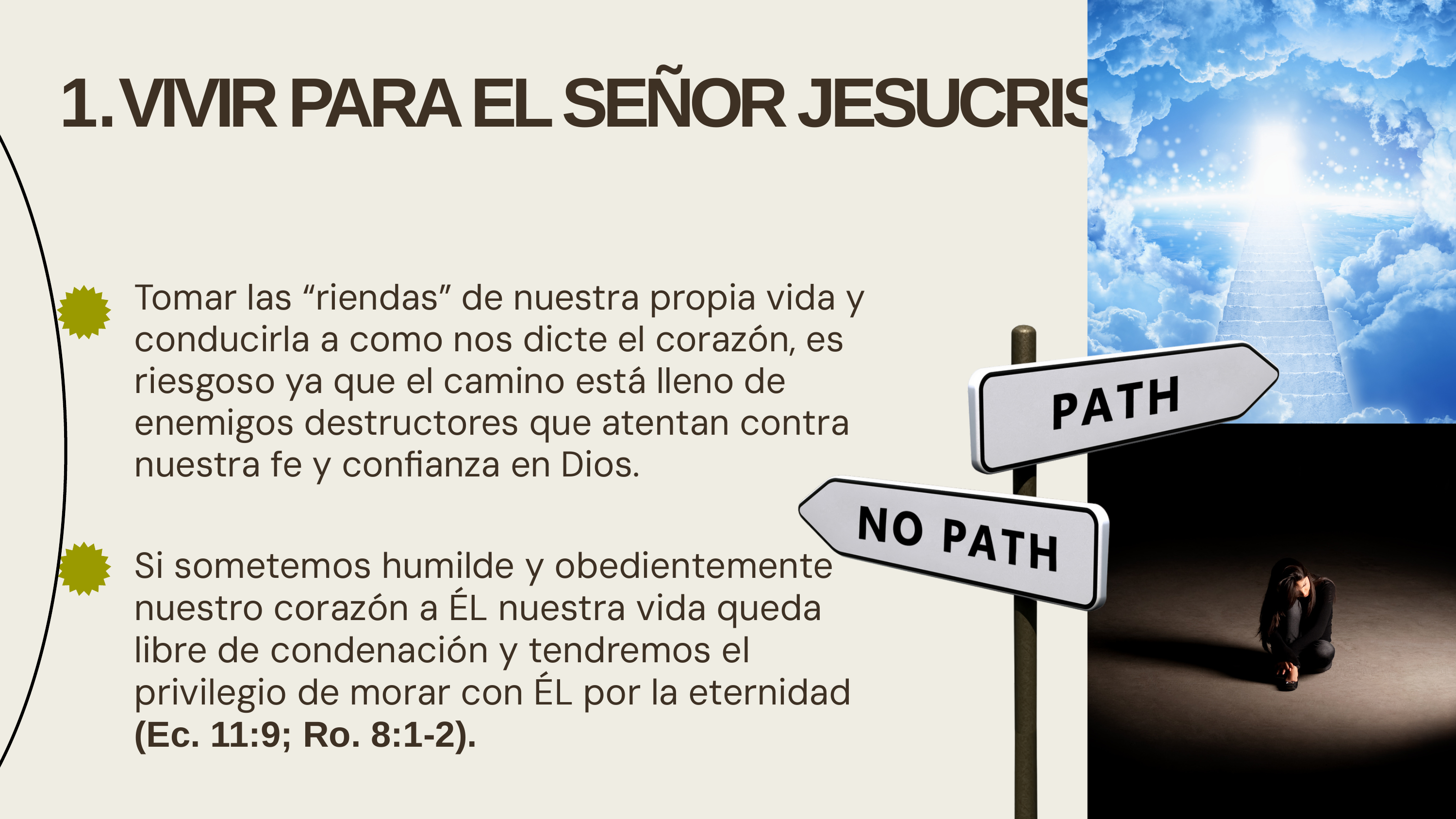

VIVIR PARA EL SEÑOR JESUCRISTO

Tomar las “riendas” de nuestra propia vida y conducirla a como nos dicte el corazón, es riesgoso ya que el camino está lleno de enemigos destructores que atentan contra nuestra fe y confianza en Dios.

Si sometemos humilde y obedientemente nuestro corazón a ÉL nuestra vida queda libre de condenación y tendremos el privilegio de morar con ÉL por la eternidad
(Ec. 11:9; Ro. 8:1-2).